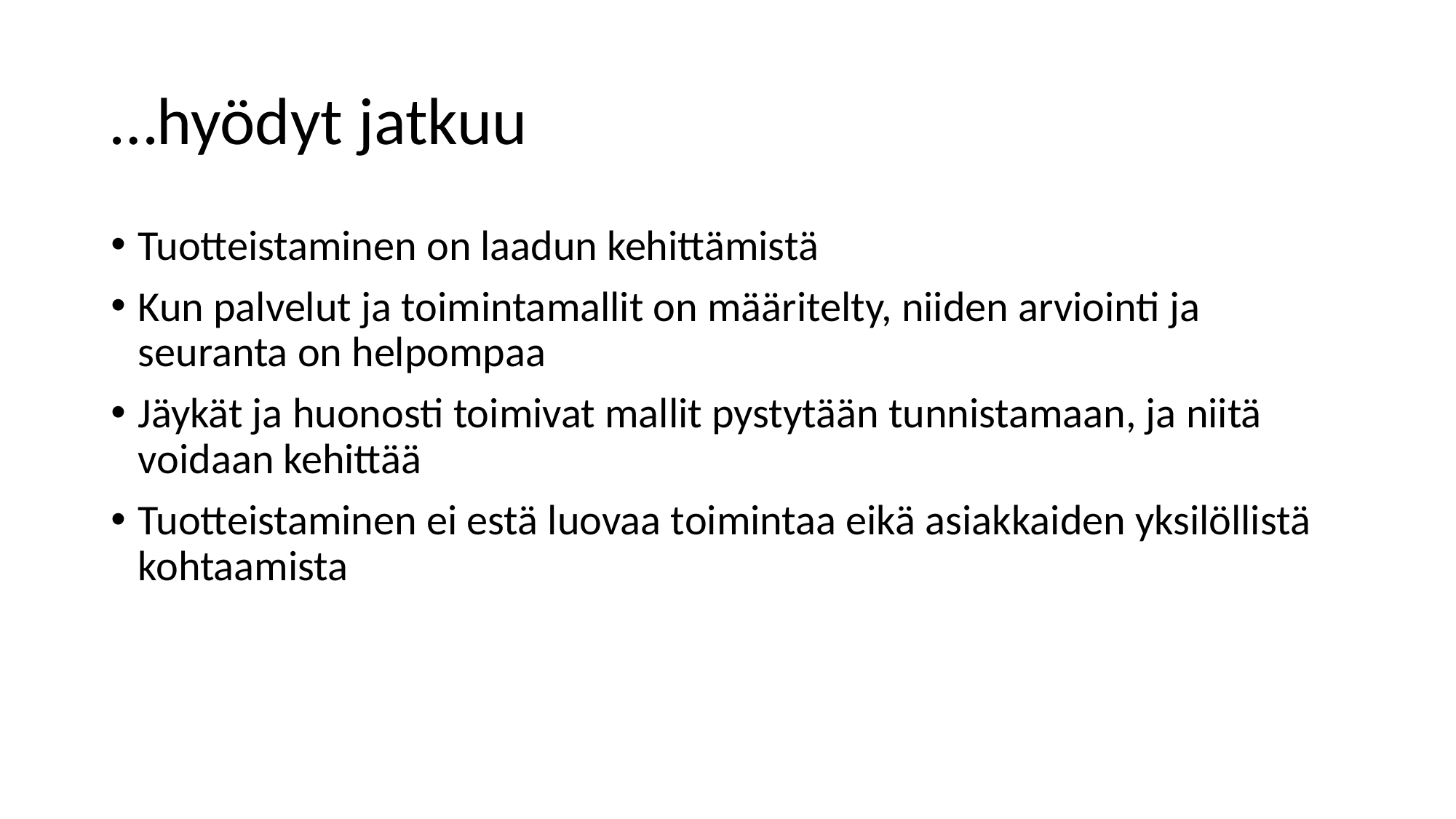

# …hyödyt jatkuu
Tuotteistaminen on laadun kehittämistä
Kun palvelut ja toimintamallit on määritelty, niiden arviointi ja seuranta on helpompaa
Jäykät ja huonosti toimivat mallit pystytään tunnistamaan, ja niitä voidaan kehittää
Tuotteistaminen ei estä luovaa toimintaa eikä asiakkaiden yksilöllistä kohtaamista